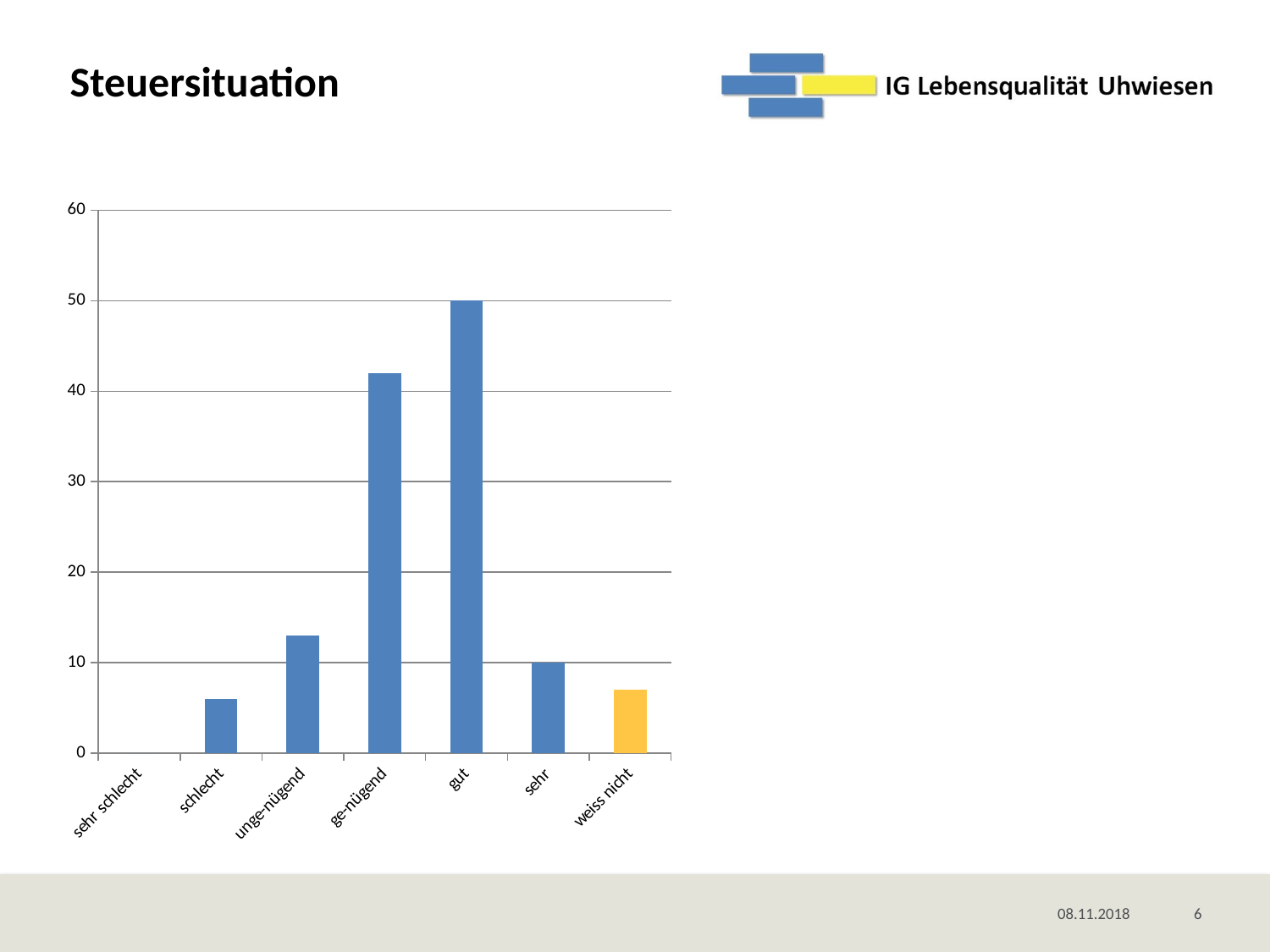

# Steuersituation

### Chart

| Category |  |
|---|---|
| sehr schlecht | 0.0 |
| schlecht | 6.0 |
| unge-nügend | 13.0 |
| ge-nügend | 42.0 |
| gut | 50.0 |
| sehr | 10.0 |
| weiss nicht | 7.0 |
08.11.2018
6